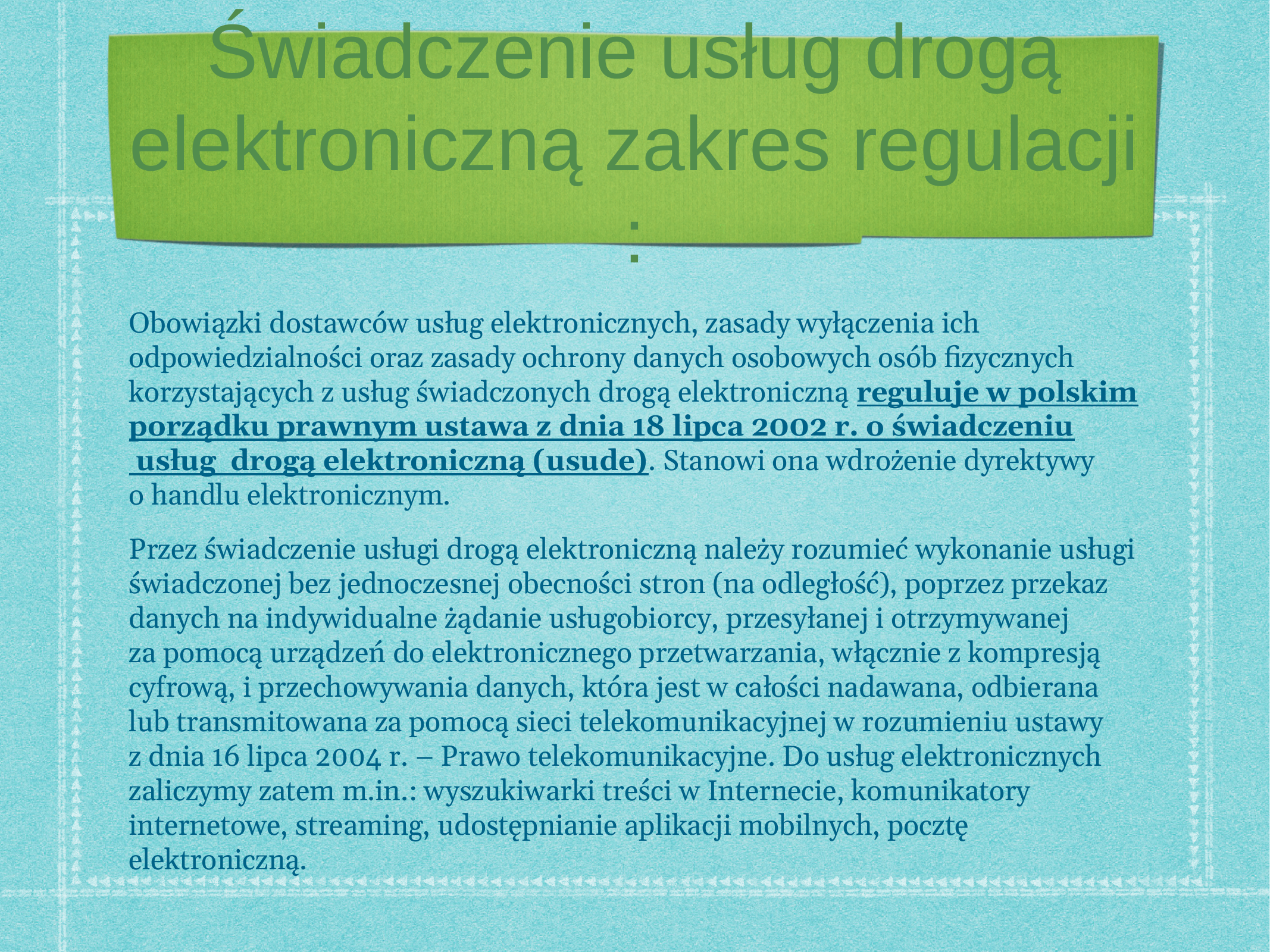

# Świadczenie usług drogą elektroniczną zakres regulacji :

Obowiązki dostawców usług elektronicznych, zasady wyłączenia ich odpowiedzialności oraz zasady ochrony danych osobowych osób fizycznych korzystających z usług świadczonych drogą elektroniczną reguluje w polskim porządku prawnym ustawa z dnia 18 lipca 2002 r. o świadczeniu  usług  drogą elektroniczną (usude). Stanowi ona wdrożenie dyrektywy o handlu elektronicznym.
Przez świadczenie usługi drogą elektroniczną należy rozumieć wykonanie usługi świadczonej bez jednoczesnej obecności stron (na odległość), poprzez przekaz danych na indywidualne żądanie usługobiorcy, przesyłanej i otrzymywanej za pomocą urządzeń do elektronicznego przetwarzania, włącznie z kompresją cyfrową, i przechowywania danych, która jest w całości nadawana, odbierana lub transmitowana za pomocą sieci telekomunikacyjnej w rozumieniu ustawy z dnia 16 lipca 2004 r. – Prawo telekomunikacyjne. Do usług elektronicznych zaliczymy zatem m.in.: wyszukiwarki treści w Internecie, komunikatory internetowe, streaming, udostępnianie aplikacji mobilnych, pocztę elektroniczną.